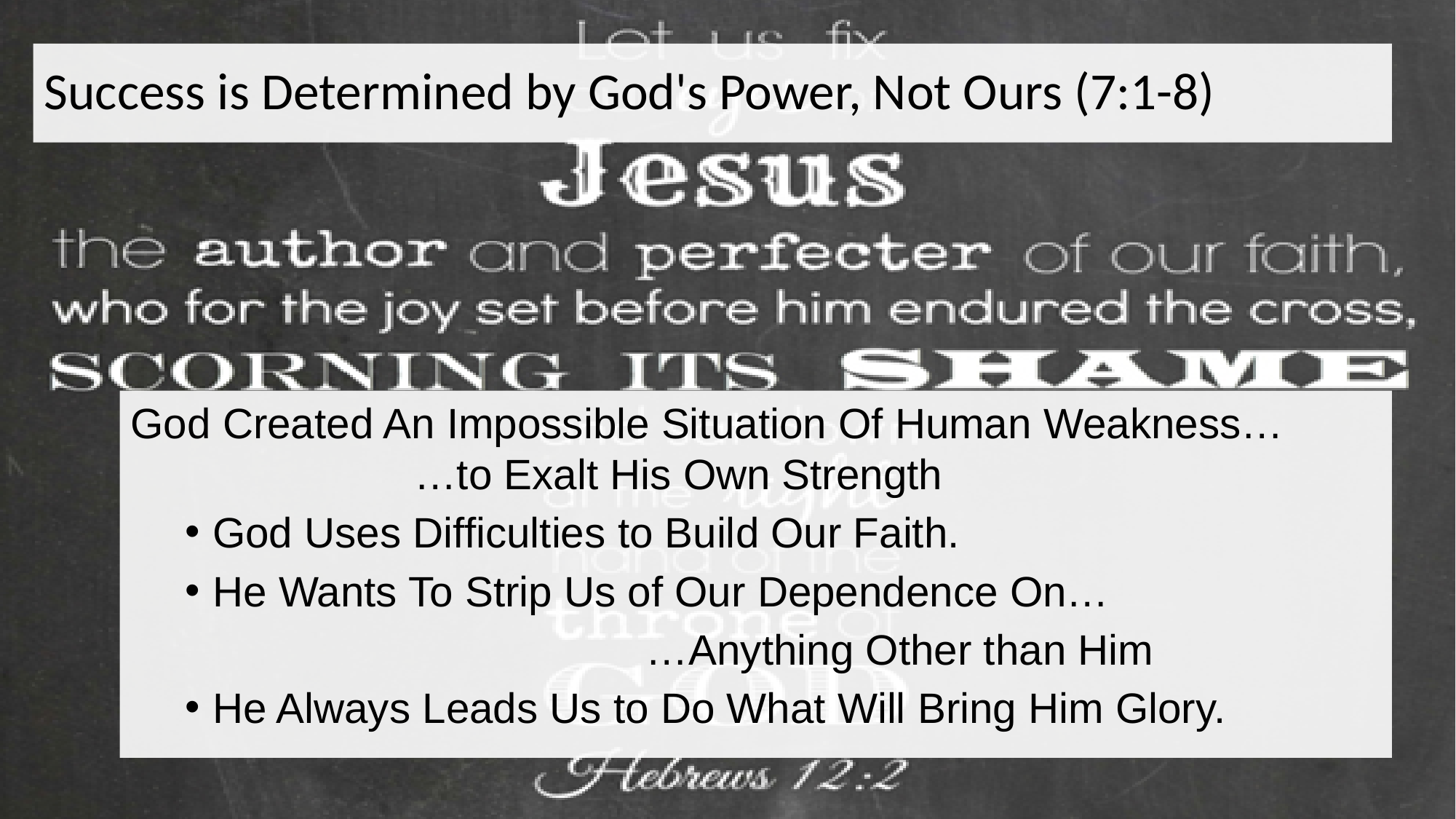

# Success is Determined by God's Power, Not Ours (7:1-8)
God Created An Impossible Situation Of Human Weakness…
                        …to Exalt His Own Strength
God Uses Difficulties to Build Our Faith.
He Wants To Strip Us of Our Dependence On…
                                       …Anything Other than Him
He Always Leads Us to Do What Will Bring Him Glory.